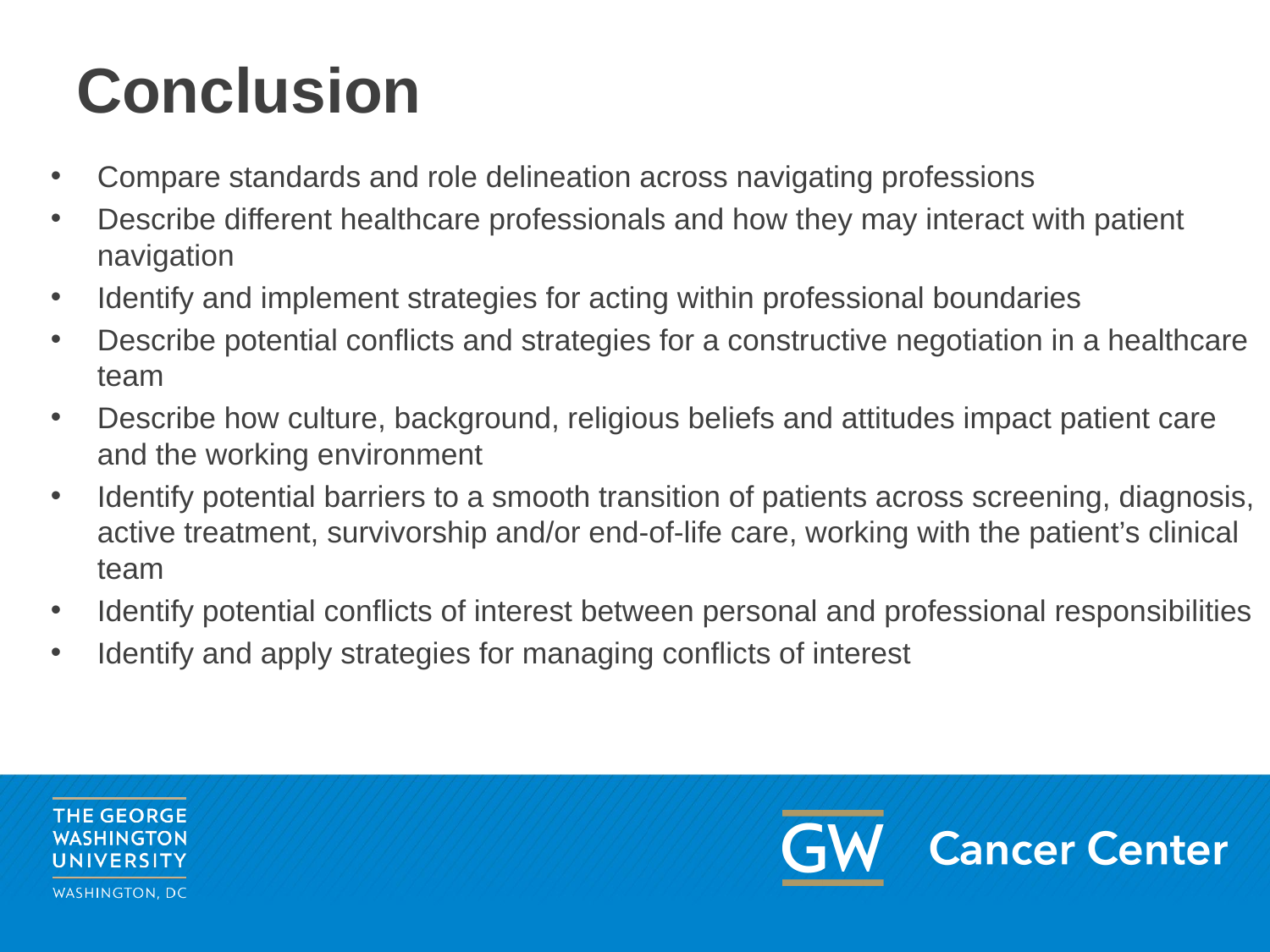

# Conclusion
Compare standards and role delineation across navigating professions
Describe different healthcare professionals and how they may interact with patient navigation
Identify and implement strategies for acting within professional boundaries
Describe potential conflicts and strategies for a constructive negotiation in a healthcare team
Describe how culture, background, religious beliefs and attitudes impact patient care and the working environment
Identify potential barriers to a smooth transition of patients across screening, diagnosis, active treatment, survivorship and/or end-of-life care, working with the patient’s clinical team
Identify potential conflicts of interest between personal and professional responsibilities
Identify and apply strategies for managing conflicts of interest